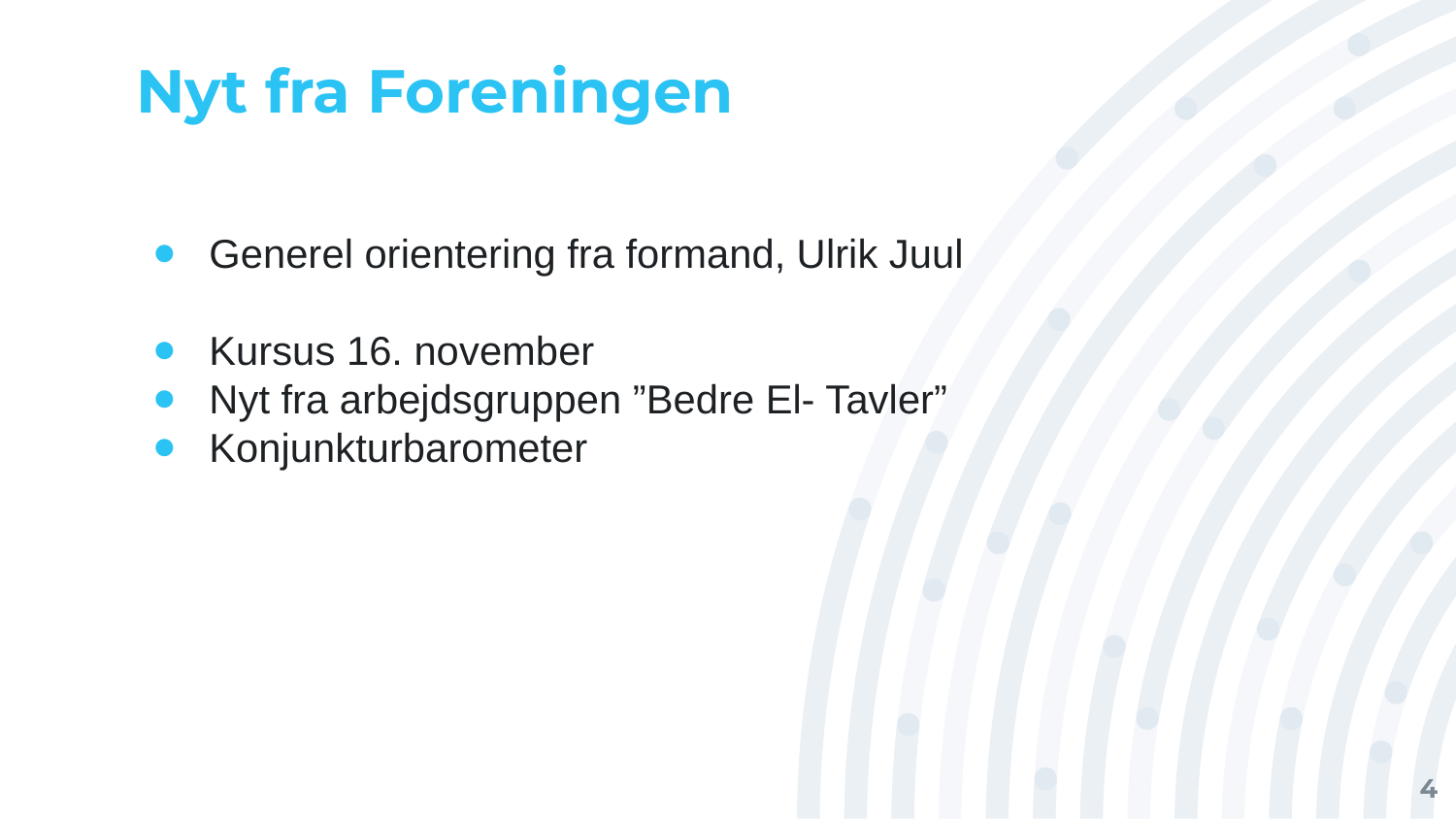

# Nyt fra Foreningen
Generel orientering fra formand, Ulrik Juul

Kursus 16. november
Nyt fra arbejdsgruppen ”Bedre El- Tavler”
Konjunkturbarometer
4